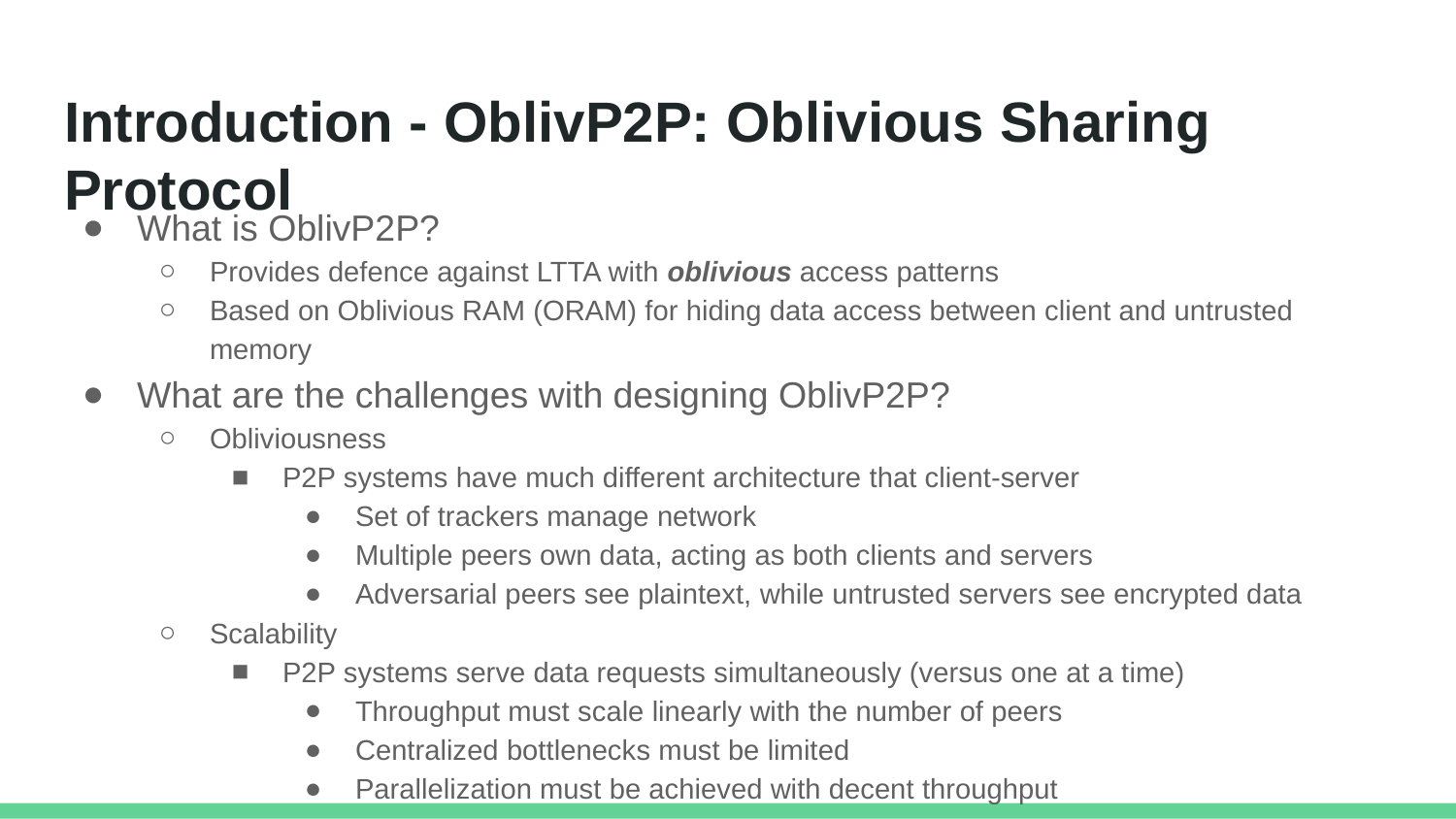

# Introduction - OblivP2P: Oblivious Sharing Protocol

What is OblivP2P?
Provides defence against LTTA with oblivious access patterns
Based on Oblivious RAM (ORAM) for hiding data access between client and untrusted memory
What are the challenges with designing OblivP2P?
Obliviousness
P2P systems have much different architecture that client-server
Set of trackers manage network
Multiple peers own data, acting as both clients and servers
Adversarial peers see plaintext, while untrusted servers see encrypted data
Scalability
P2P systems serve data requests simultaneously (versus one at a time)
Throughput must scale linearly with the number of peers
Centralized bottlenecks must be limited
Parallelization must be achieved with decent throughput